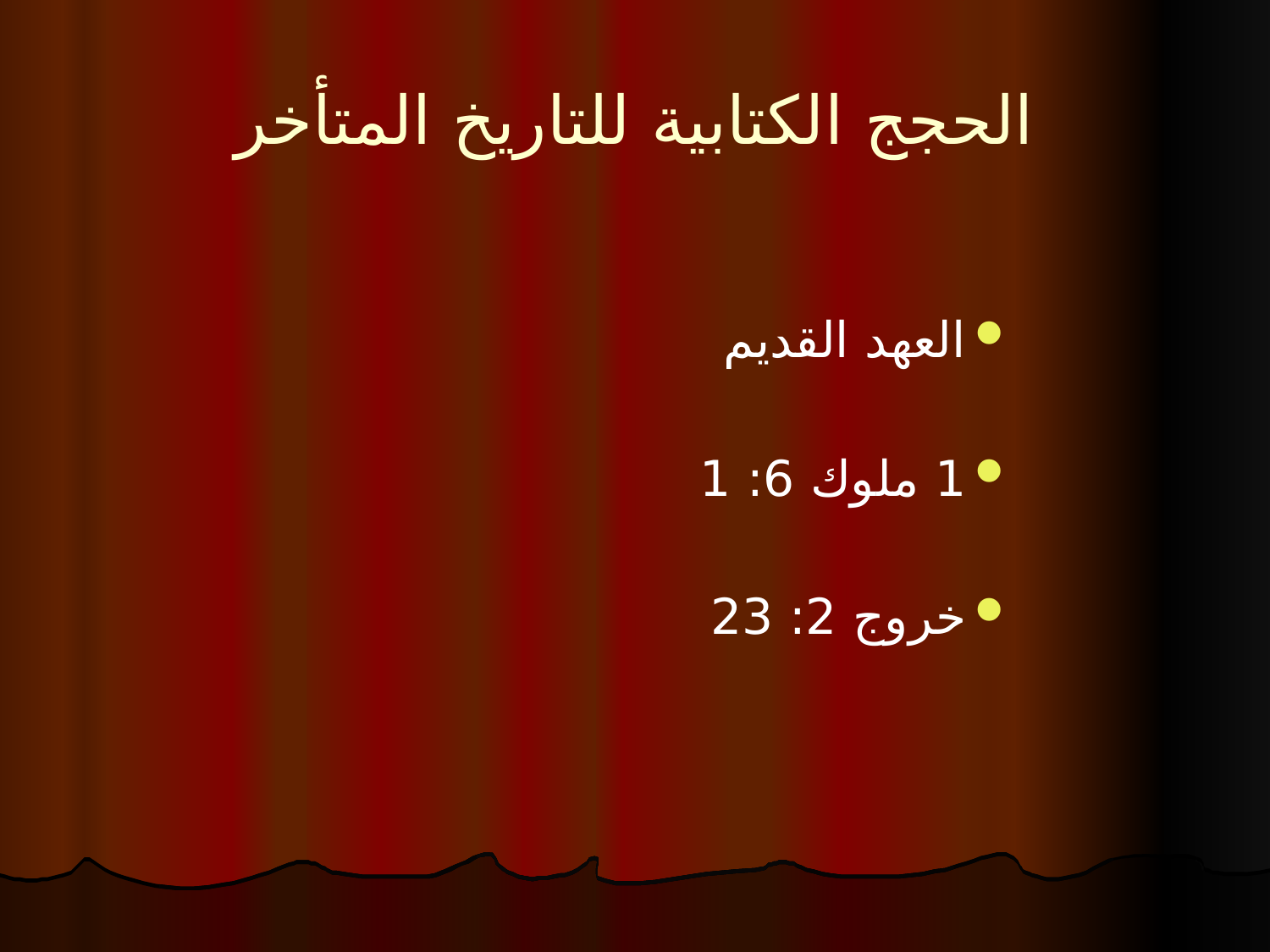

# الحجج الكتابية للتاريخ المتأخر
العهد القديم

1 ملوك 6: 1

خروج 2: 23